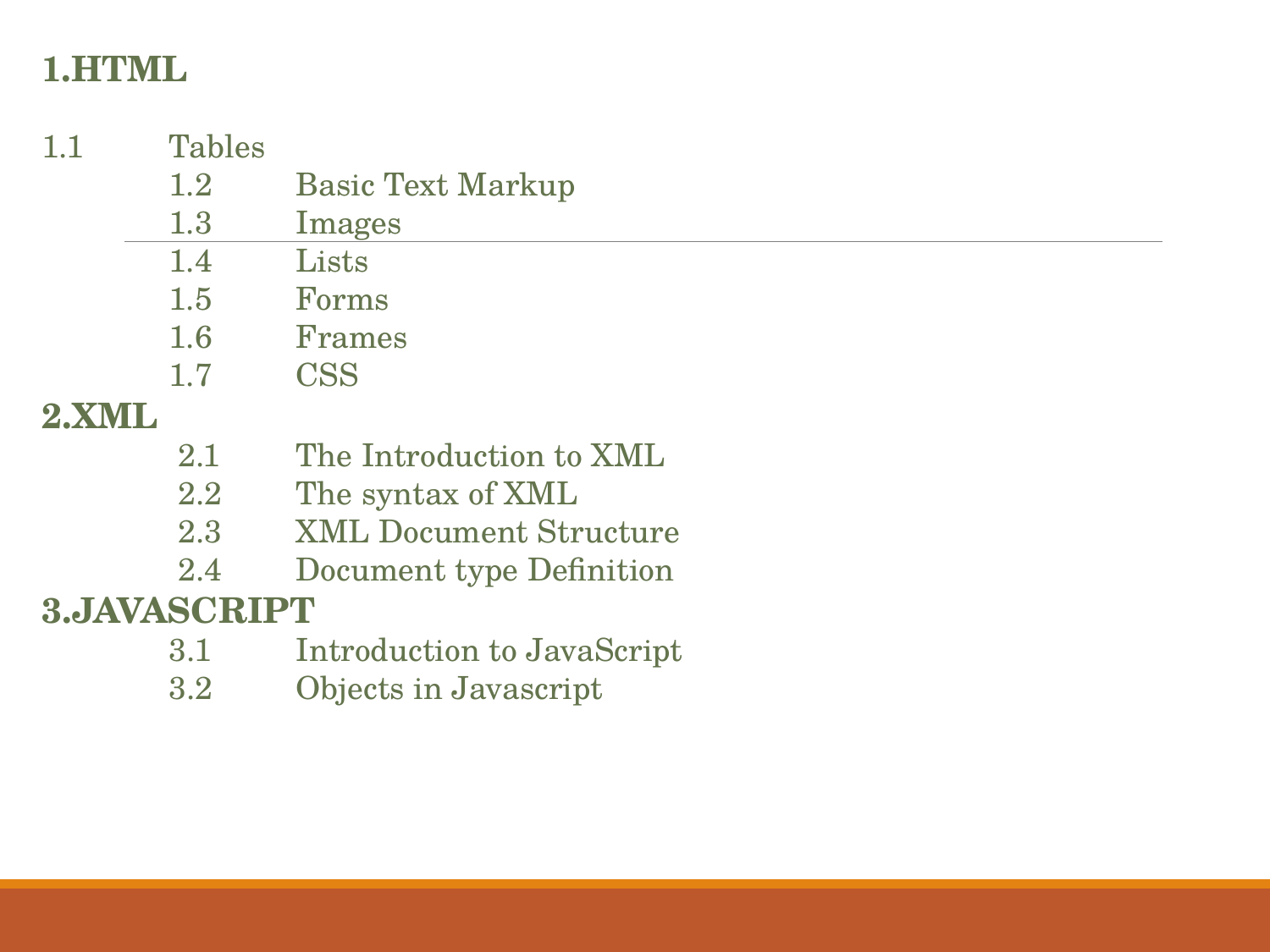

1.HTML
1.1	Tables
	1.2	Basic Text Markup
	1.3	Images
	1.4	Lists
	1.5	Forms
	1.6	Frames
	1.7	CSS
2.XML
	 2.1 	The Introduction to XML
	 2.2 	The syntax of XML
  	 2.3 	XML Document Structure
	 2.4 	Document type Definition
3.JAVASCRIPT
	3.1	Introduction to JavaScript
	3.2	Objects in Javascript